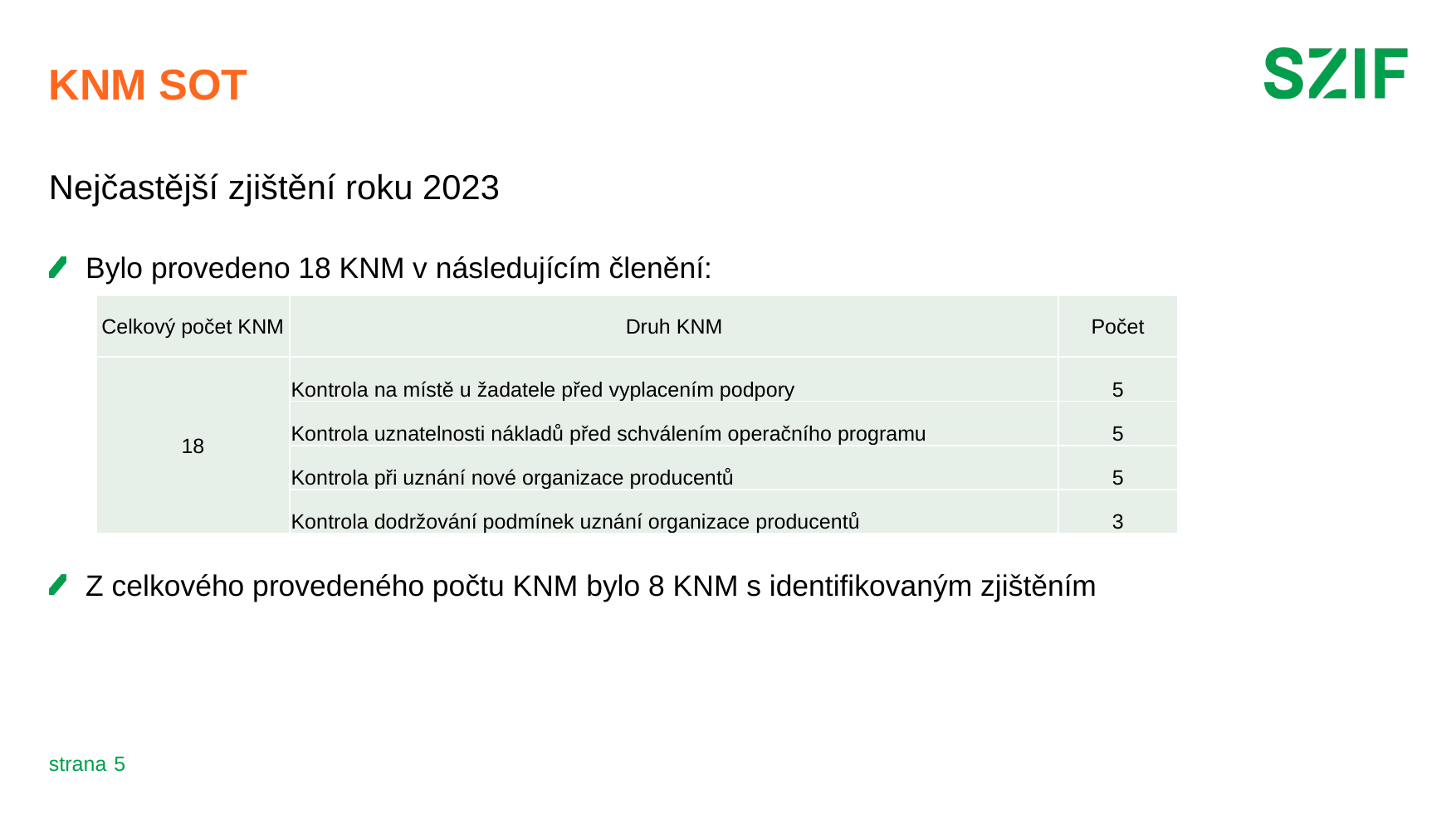

# KNM SOT
Nejčastější zjištění roku 2023
Bylo provedeno 18 KNM v následujícím členění:

Z celkového provedeného počtu KNM bylo 8 KNM s identifikovaným zjištěním
| Celkový počet KNM | Druh KNM | Počet |
| --- | --- | --- |
| 18 | Kontrola na místě u žadatele před vyplacením podpory | 5 |
|  | Kontrola uznatelnosti nákladů před schválením operačního programu | 5 |
|  | Kontrola při uznání nové organizace producentů | 5 |
|  | Kontrola dodržování podmínek uznání organizace producentů | 3 |
5